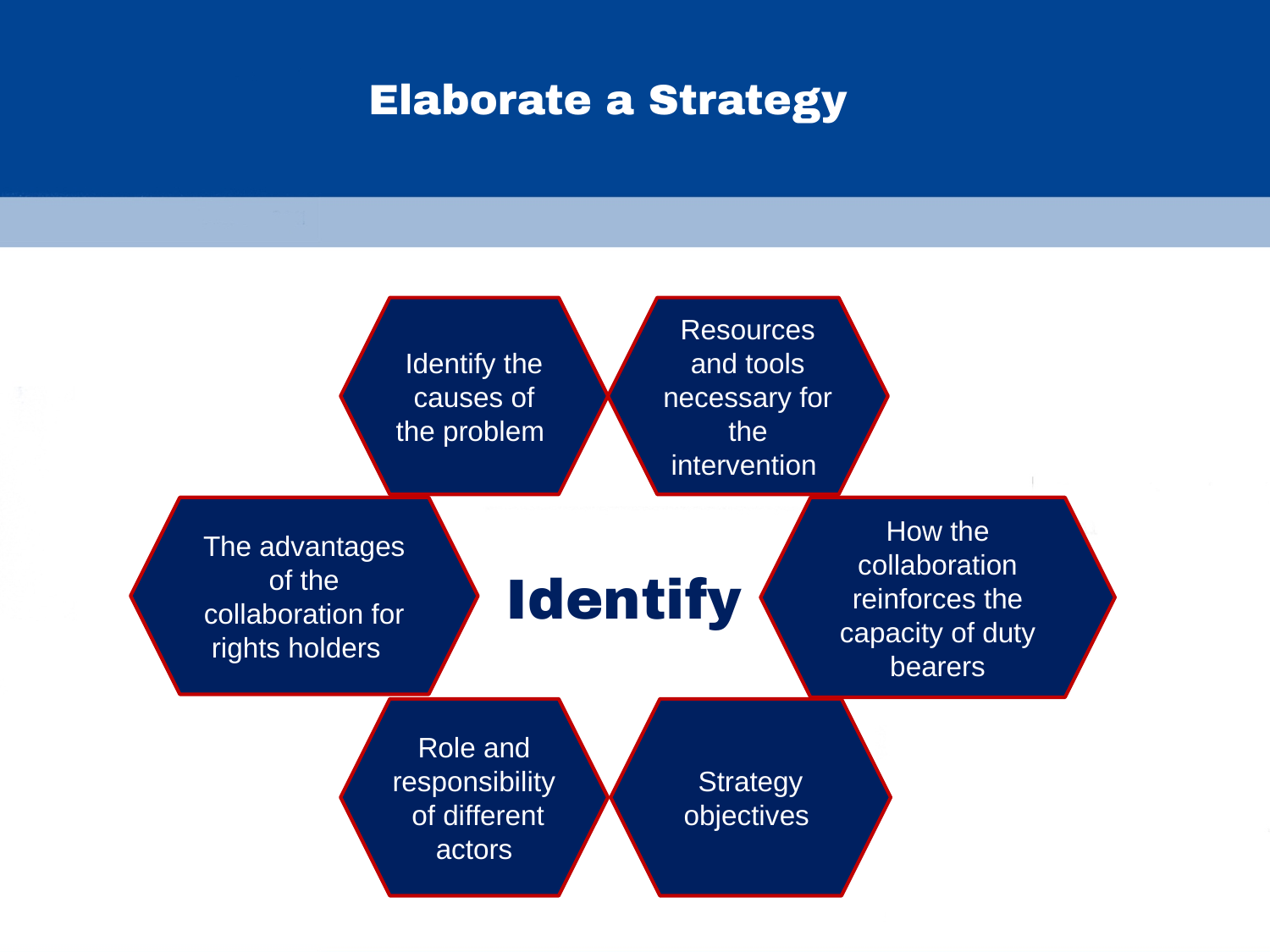

Elaborate a Strategy
Identify the causes of the problem
Resources and tools necessary for the intervention
The advantages of the collaboration for rights holders
How the collaboration reinforces the capacity of duty bearers
Identify
Role and responsibility  of different actors
Strategy objectives